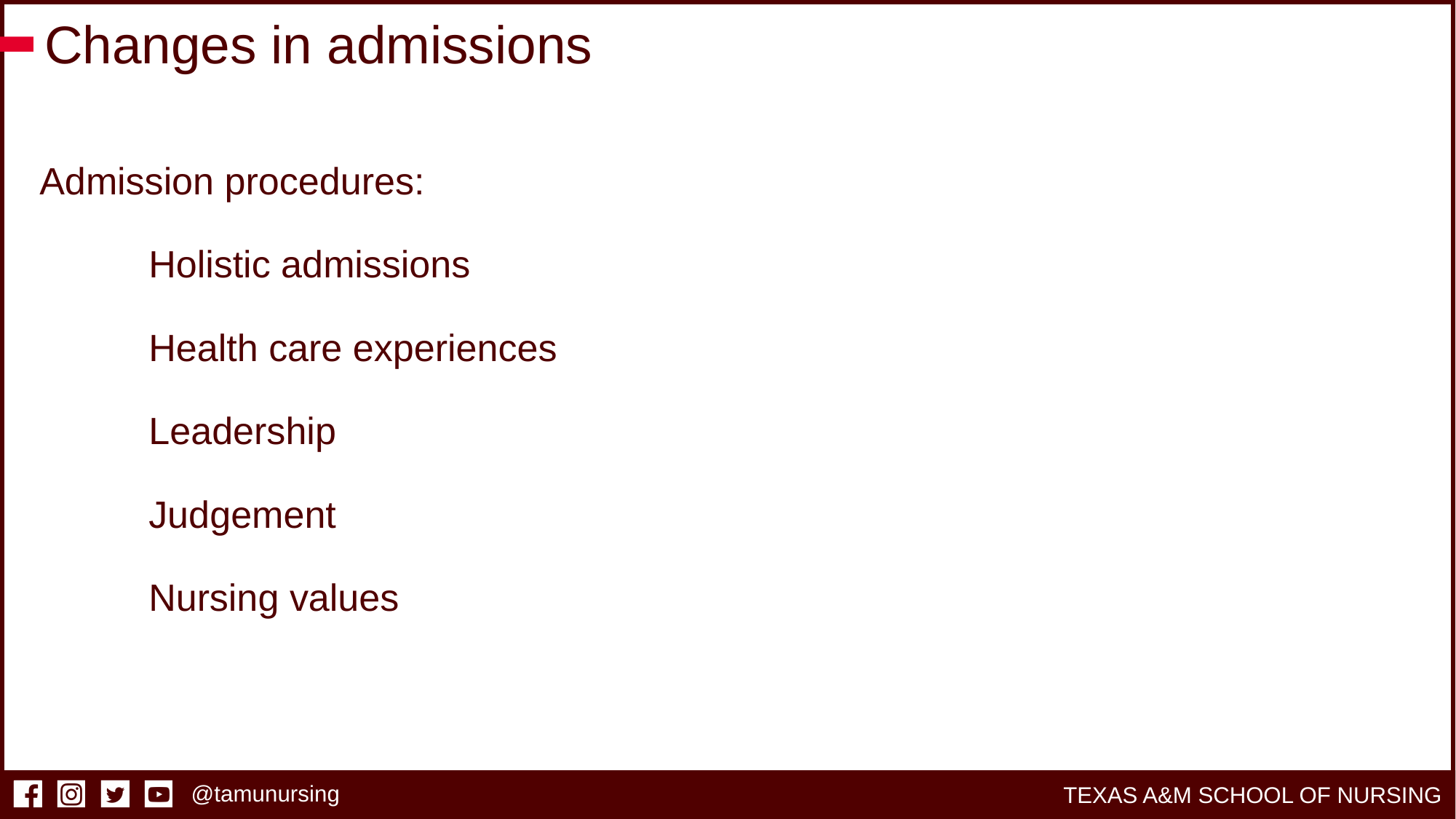

# Changes in admissions
Admission procedures:
	Holistic admissions
	Health care experiences
	Leadership
	Judgement
	Nursing values